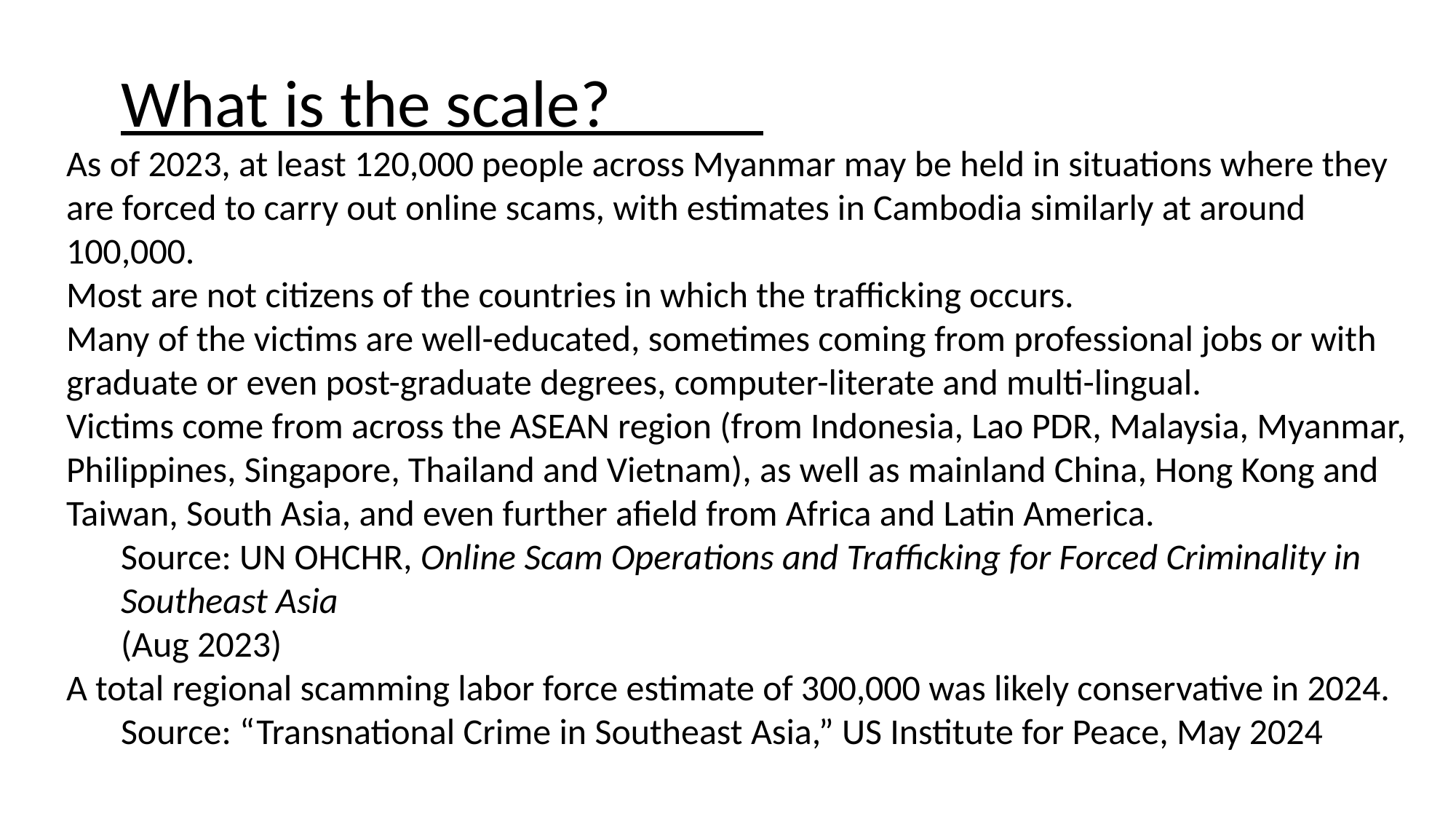

Scale
What is the scale?
As of 2023, at least 120,000 people across Myanmar may be held in situations where they are forced to carry out online scams, with estimates in Cambodia similarly at around 100,000.
Most are not citizens of the countries in which the trafficking occurs.
Many of the victims are well-educated, sometimes coming from professional jobs or with graduate or even post-graduate degrees, computer-literate and multi-lingual.
Victims come from across the ASEAN region (from Indonesia, Lao PDR, Malaysia, Myanmar, Philippines, Singapore, Thailand and Vietnam), as well as mainland China, Hong Kong and Taiwan, South Asia, and even further afield from Africa and Latin America.
Source: UN OHCHR, Online Scam Operations and Trafficking for Forced Criminality in Southeast Asia
(Aug 2023)
A total regional scamming labor force estimate of 300,000 was likely conservative in 2024.
Source: “Transnational Crime in Southeast Asia,” US Institute for Peace, May 2024